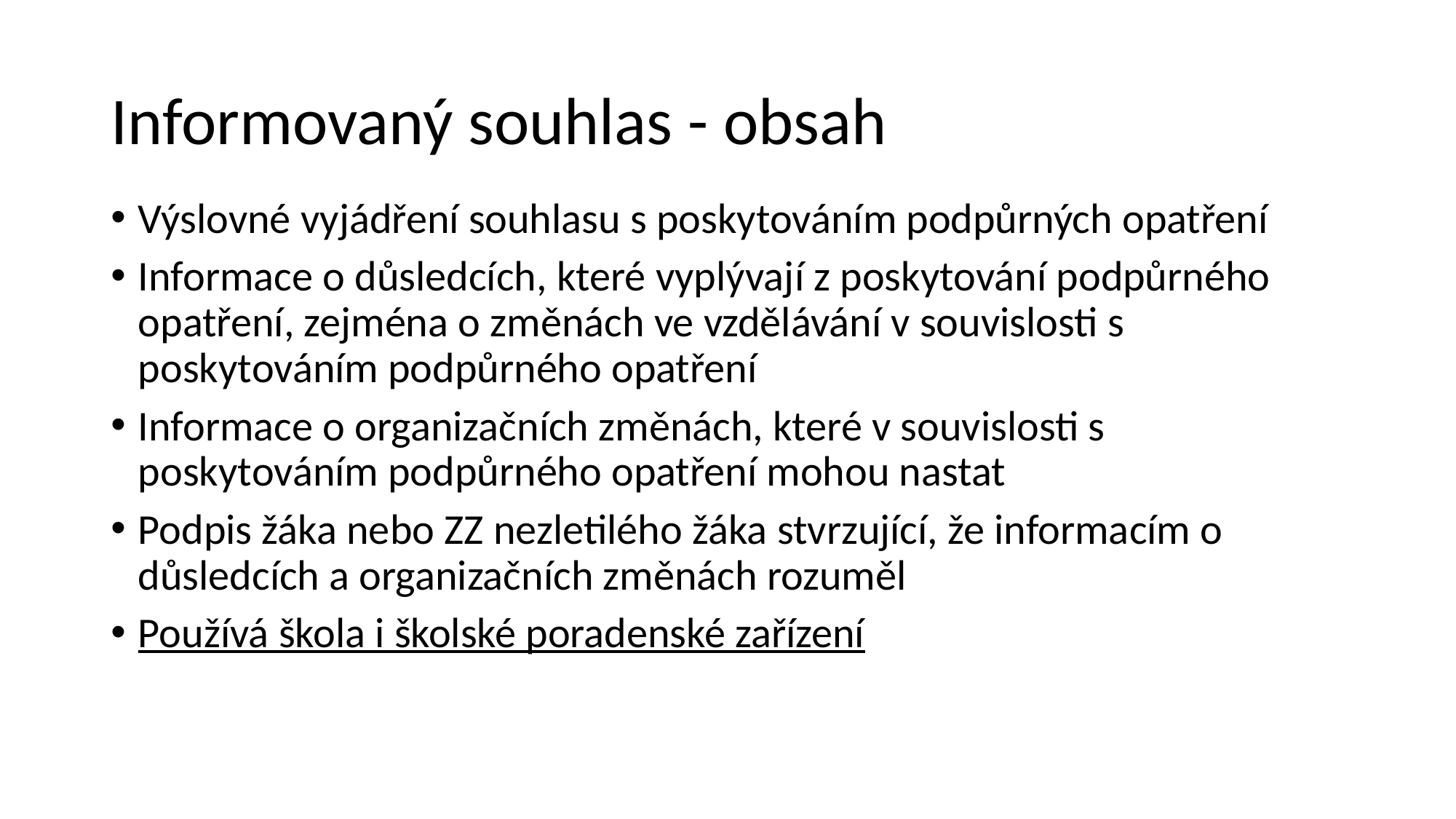

# Informovaný souhlas - obsah
Výslovné vyjádření souhlasu s poskytováním podpůrných opatření
Informace o důsledcích, které vyplývají z poskytování podpůrného opatření, zejména o změnách ve vzdělávání v souvislosti s poskytováním podpůrného opatření
Informace o organizačních změnách, které v souvislosti s poskytováním podpůrného opatření mohou nastat
Podpis žáka nebo ZZ nezletilého žáka stvrzující, že informacím o důsledcích a organizačních změnách rozuměl
Používá škola i školské poradenské zařízení